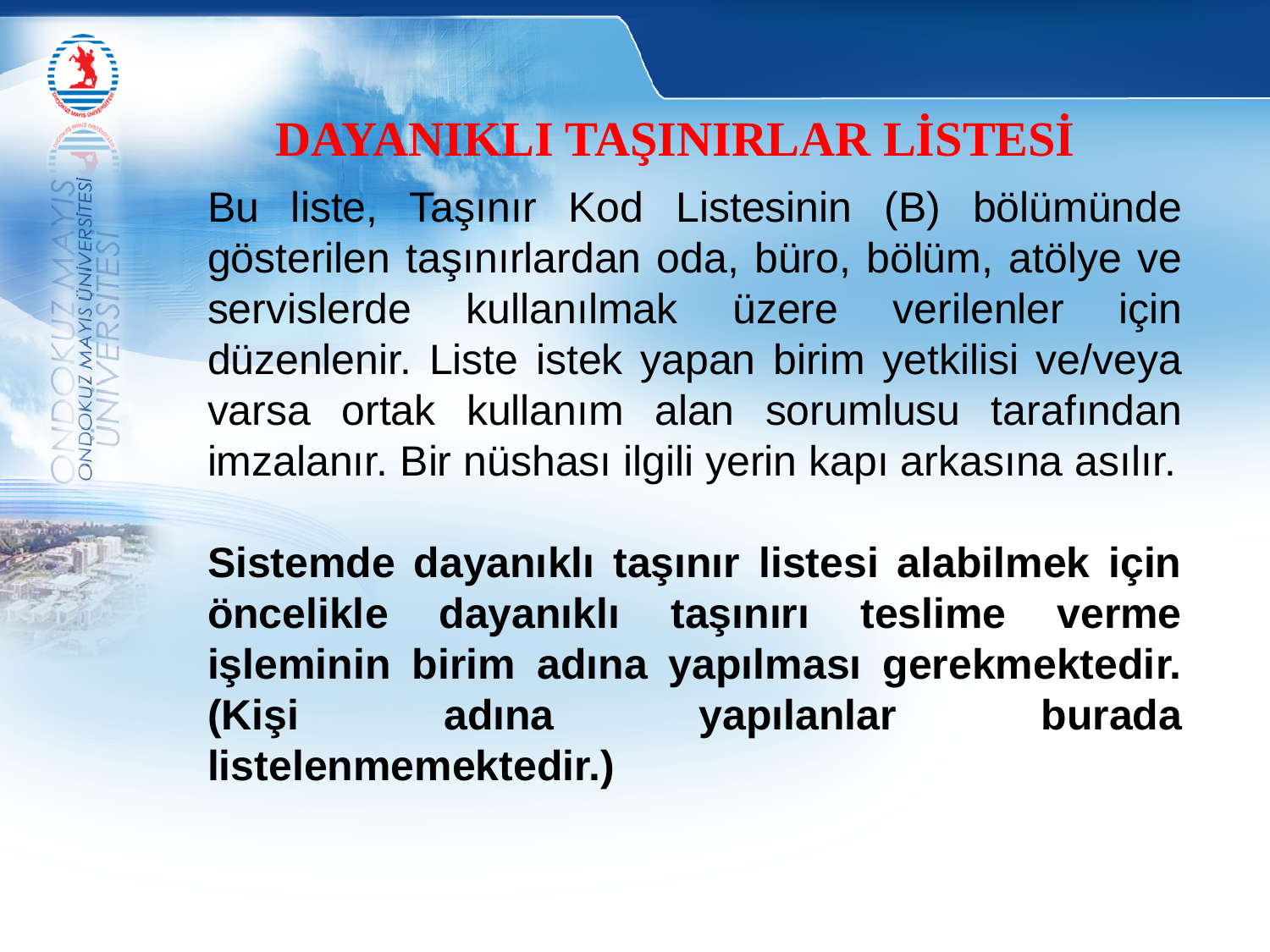

DAYANIKLI TAŞINIRLAR LİSTESİ
Bu liste, Taşınır Kod Listesinin (B) bölümünde gösterilen taşınırlardan oda, büro, bölüm, atölye ve servislerde kullanılmak üzere verilenler için düzenlenir. Liste istek yapan birim yetkilisi ve/veya varsa ortak kullanım alan sorumlusu tarafından imzalanır. Bir nüshası ilgili yerin kapı arkasına asılır.

Sistemde dayanıklı taşınır listesi alabilmek için öncelikle dayanıklı taşınırı teslime verme işleminin birim adına yapılması gerekmektedir. (Kişi adına yapılanlar burada listelenmemektedir.)